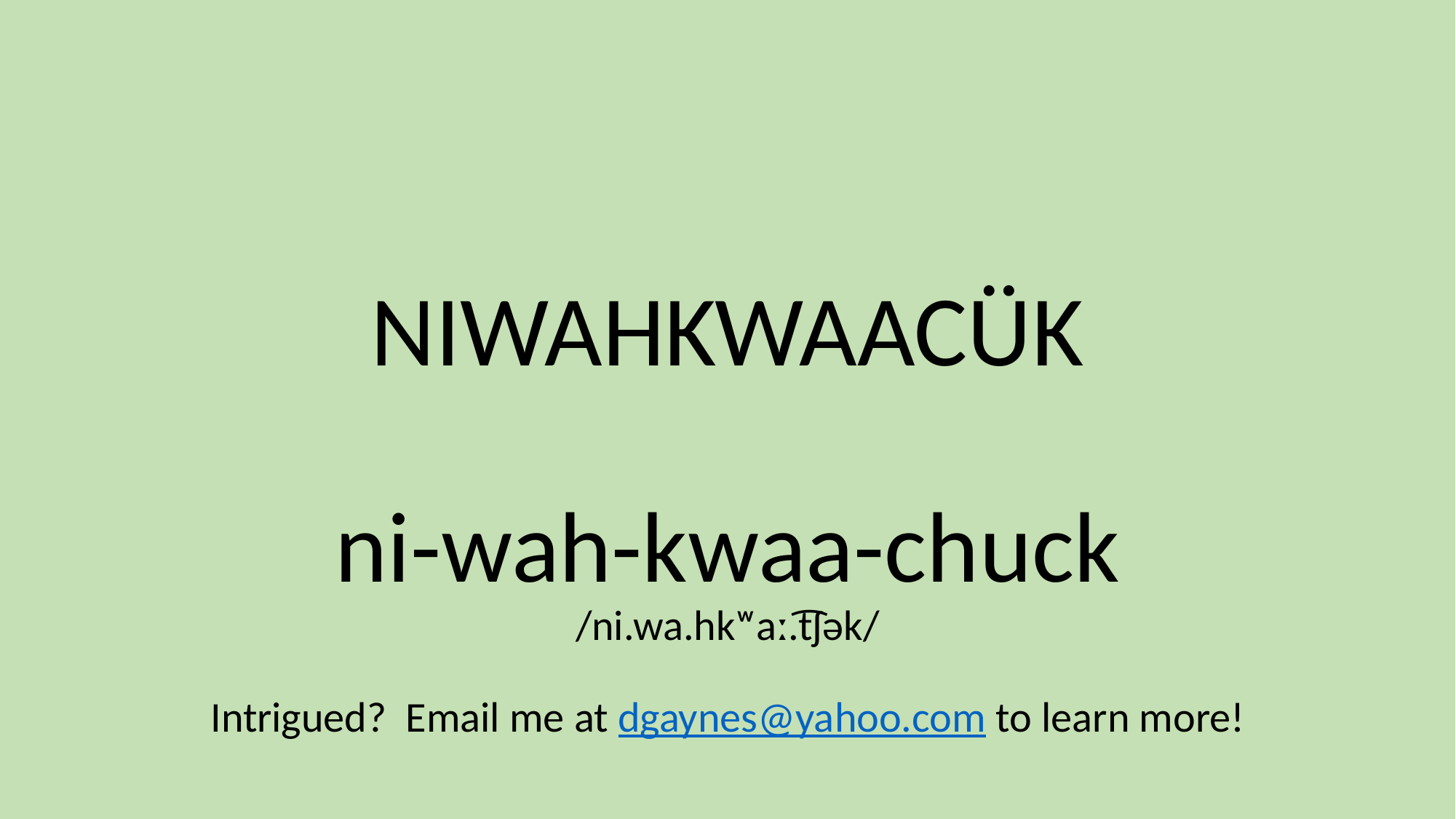

# NIWAHKWAACÜK ni-wah-kwaa-chuck /ni.wa.hkʷaː.t͡ʃək/ Intrigued?  Email me at dgaynes@yahoo.com to learn more!